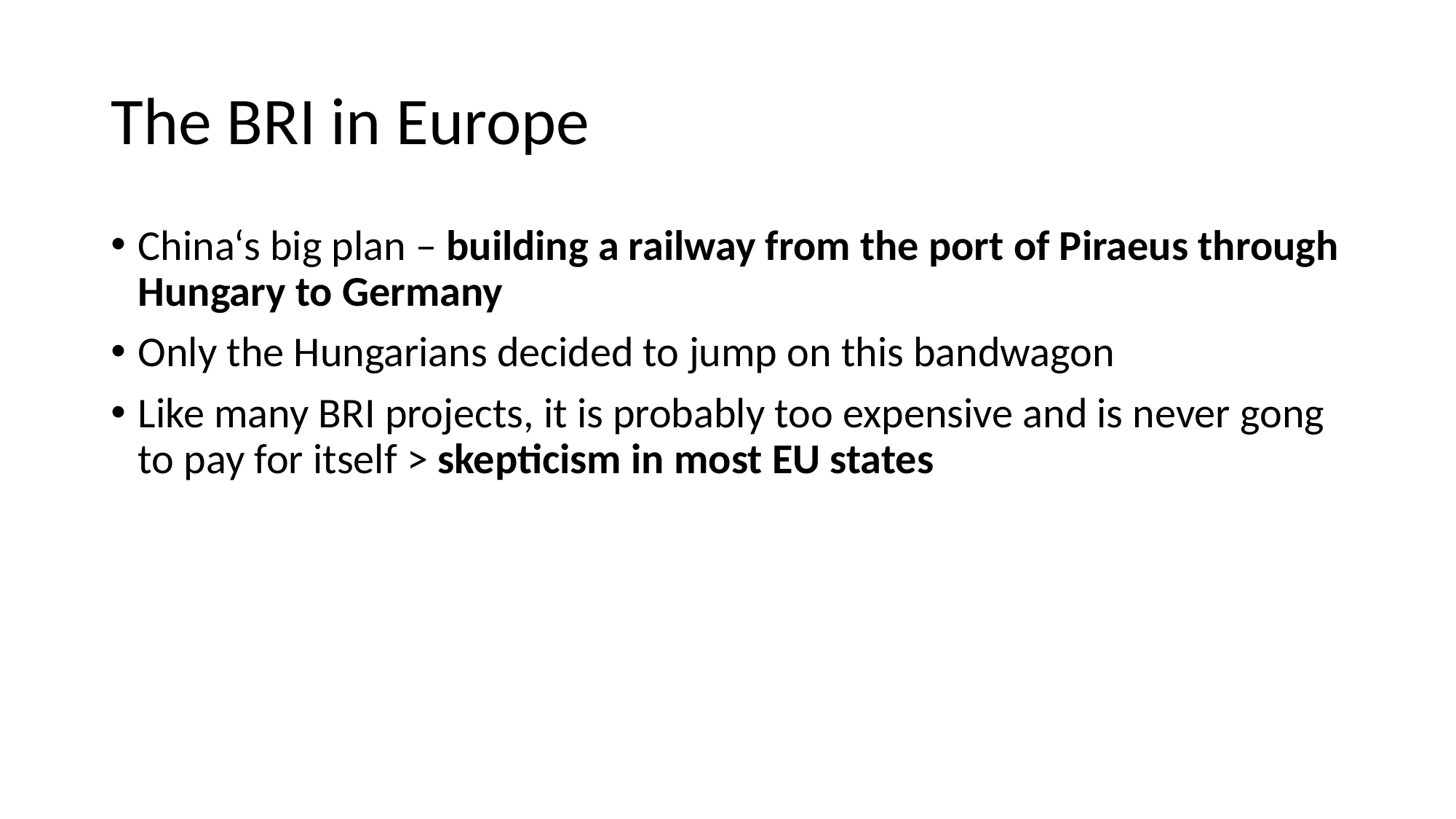

# The BRI in Europe
China‘s big plan – building a railway from the port of Piraeus through Hungary to Germany
Only the Hungarians decided to jump on this bandwagon
Like many BRI projects, it is probably too expensive and is never gong to pay for itself > skepticism in most EU states